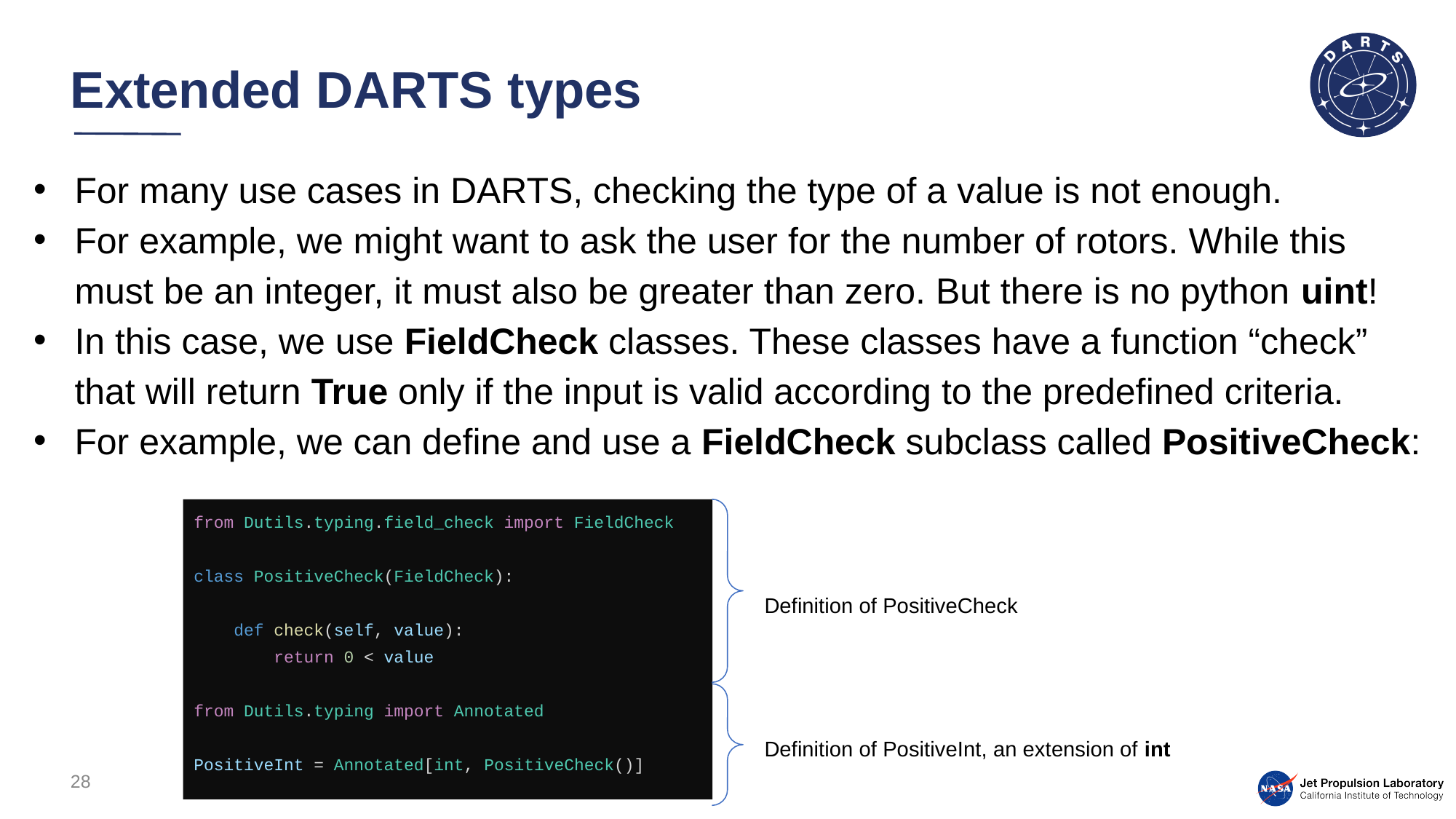

# Extended DARTS types
For many use cases in DARTS, checking the type of a value is not enough.
For example, we might want to ask the user for the number of rotors. While this must be an integer, it must also be greater than zero. But there is no python uint!
In this case, we use FieldCheck classes. These classes have a function “check” that will return True only if the input is valid according to the predefined criteria.
For example, we can define and use a FieldCheck subclass called PositiveCheck:

from Dutils.typing.field_check import FieldCheck

class PositiveCheck(FieldCheck):

    def check(self, value):
        return 0 < value

from Dutils.typing import Annotated

PositiveInt = Annotated[int, PositiveCheck()]

Definition of PositiveCheck

Definition of PositiveInt, an extension of int
28